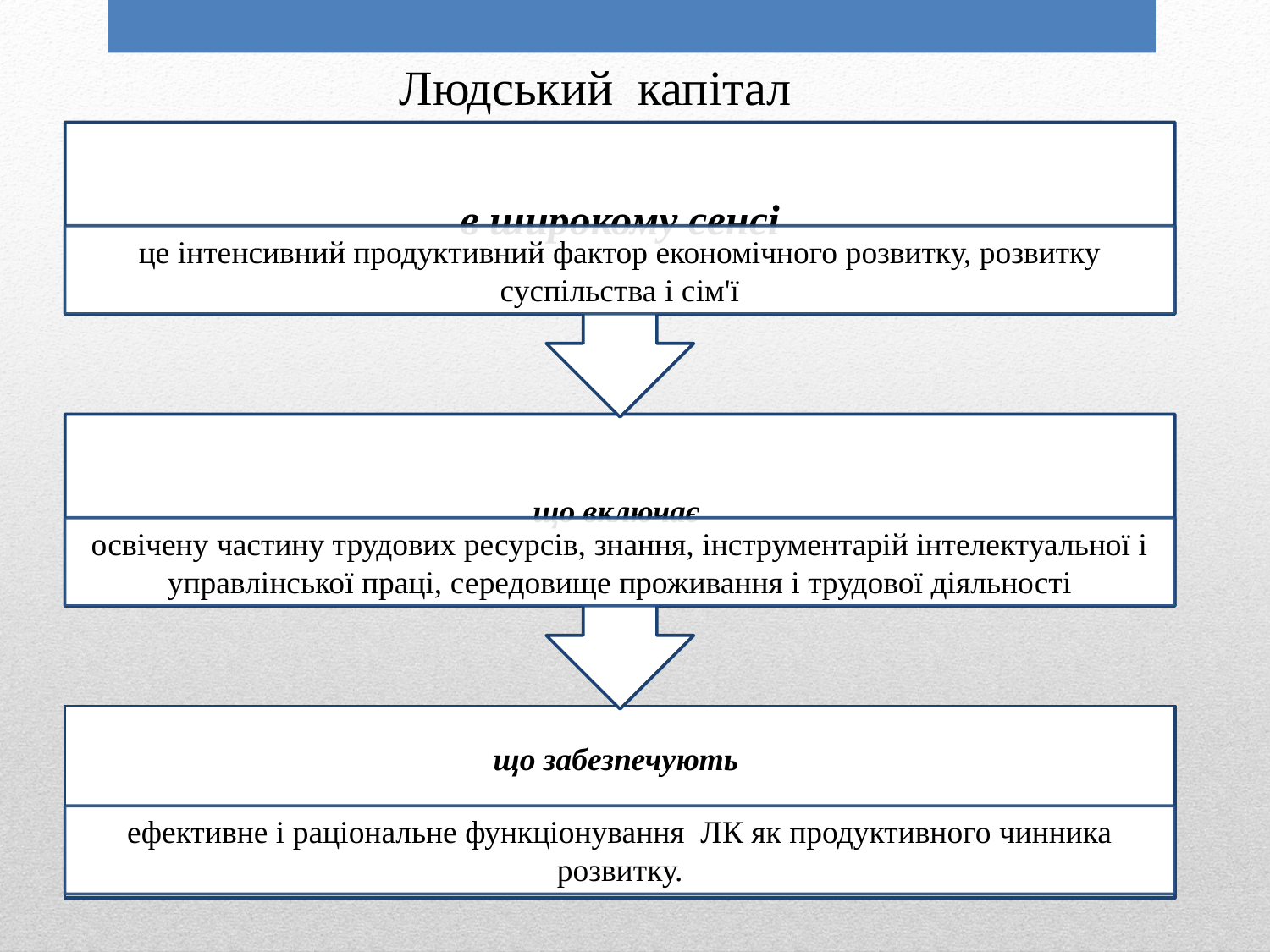

Людський  капітал
що забезпечують
ефективне і раціональне функціонування  ЛК як продуктивного чинника розвитку.
що включає
освічену частину трудових ресурсів, знання, інструментарій інтелектуальної і управлінської праці, середовище проживання і трудової діяльності
в широкому сенсі
це інтенсивний продуктивний фактор економічного розвитку, розвитку суспільства і сім'ї